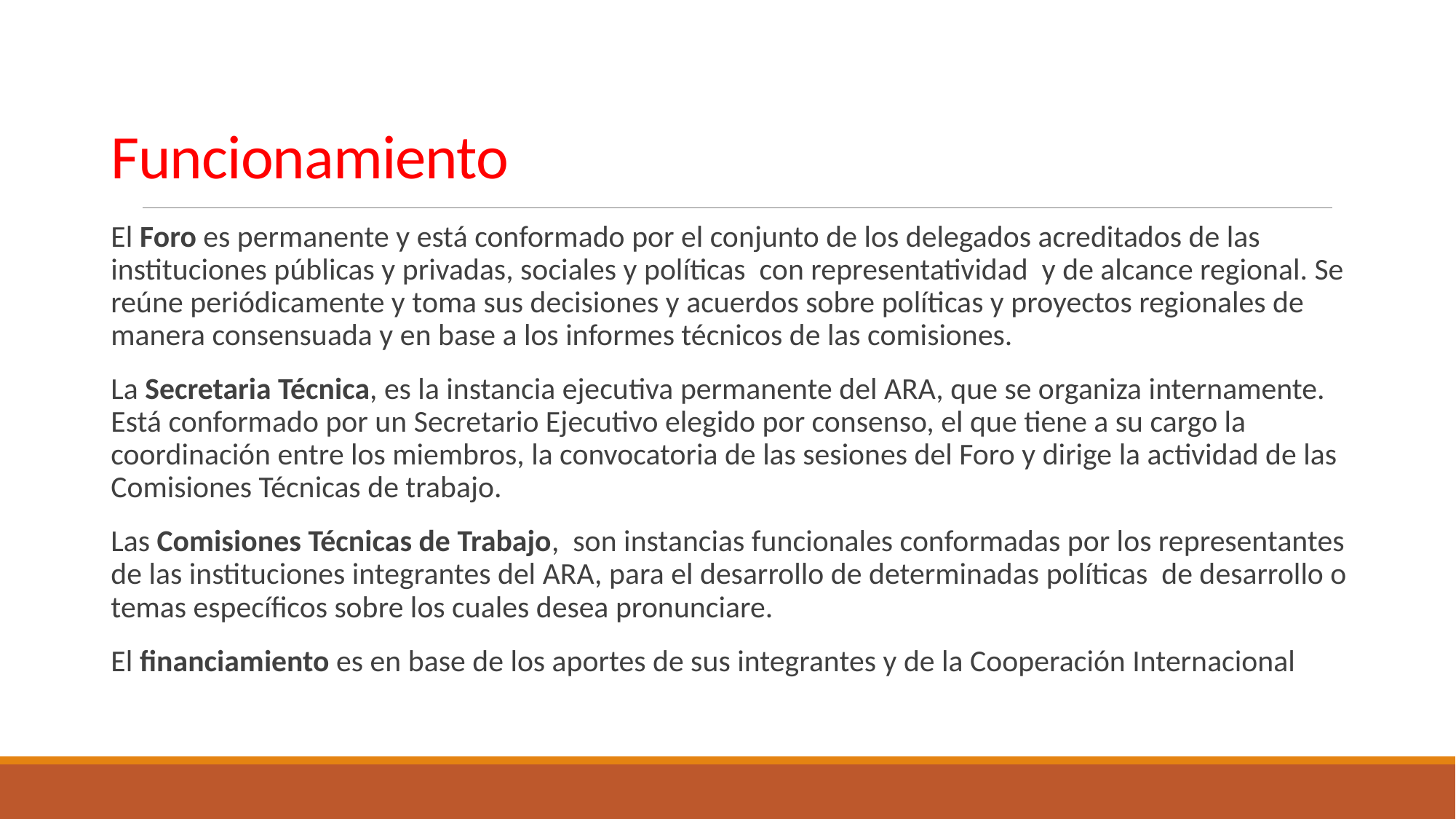

# Funcionamiento
El Foro es permanente y está conformado por el conjunto de los delegados acreditados de las instituciones públicas y privadas, sociales y políticas  con representatividad  y de alcance regional. Se reúne periódicamente y toma sus decisiones y acuerdos sobre políticas y proyectos regionales de manera consensuada y en base a los informes técnicos de las comisiones.
La Secretaria Técnica, es la instancia ejecutiva permanente del ARA, que se organiza internamente. Está conformado por un Secretario Ejecutivo elegido por consenso, el que tiene a su cargo la coordinación entre los miembros, la convocatoria de las sesiones del Foro y dirige la actividad de las Comisiones Técnicas de trabajo.
Las Comisiones Técnicas de Trabajo,  son instancias funcionales conformadas por los representantes de las instituciones integrantes del ARA, para el desarrollo de determinadas políticas  de desarrollo o  temas específicos sobre los cuales desea pronunciare.
El financiamiento es en base de los aportes de sus integrantes y de la Cooperación Internacional